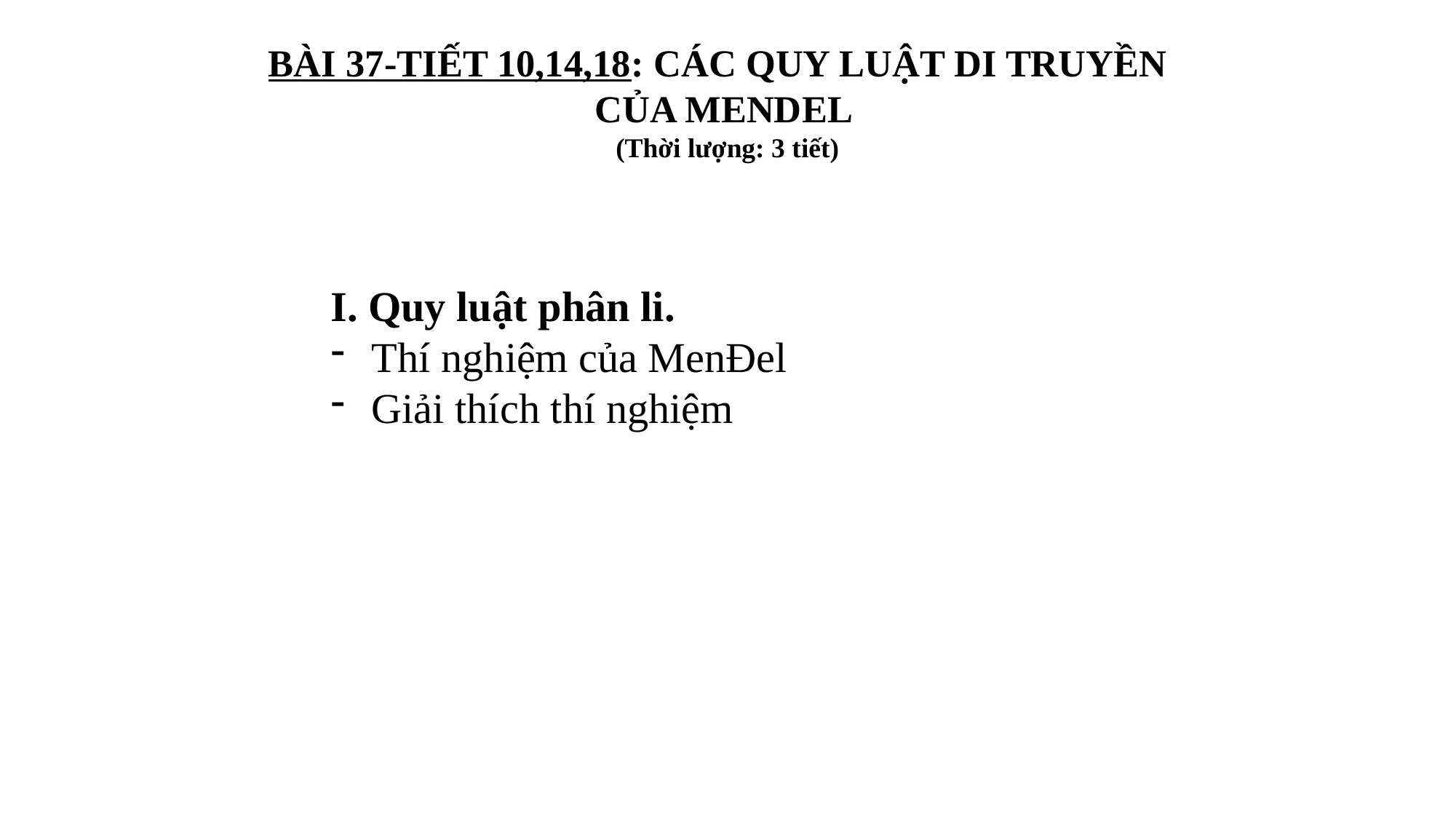

# BÀI 37-TIẾT 10,14,18: CÁC QUY LUẬT DI TRUYỀN CỦA MENDEL (Thời lượng: 3 tiết)
I. Quy luật phân li.
Thí nghiệm của MenĐel
Giải thích thí nghiệm